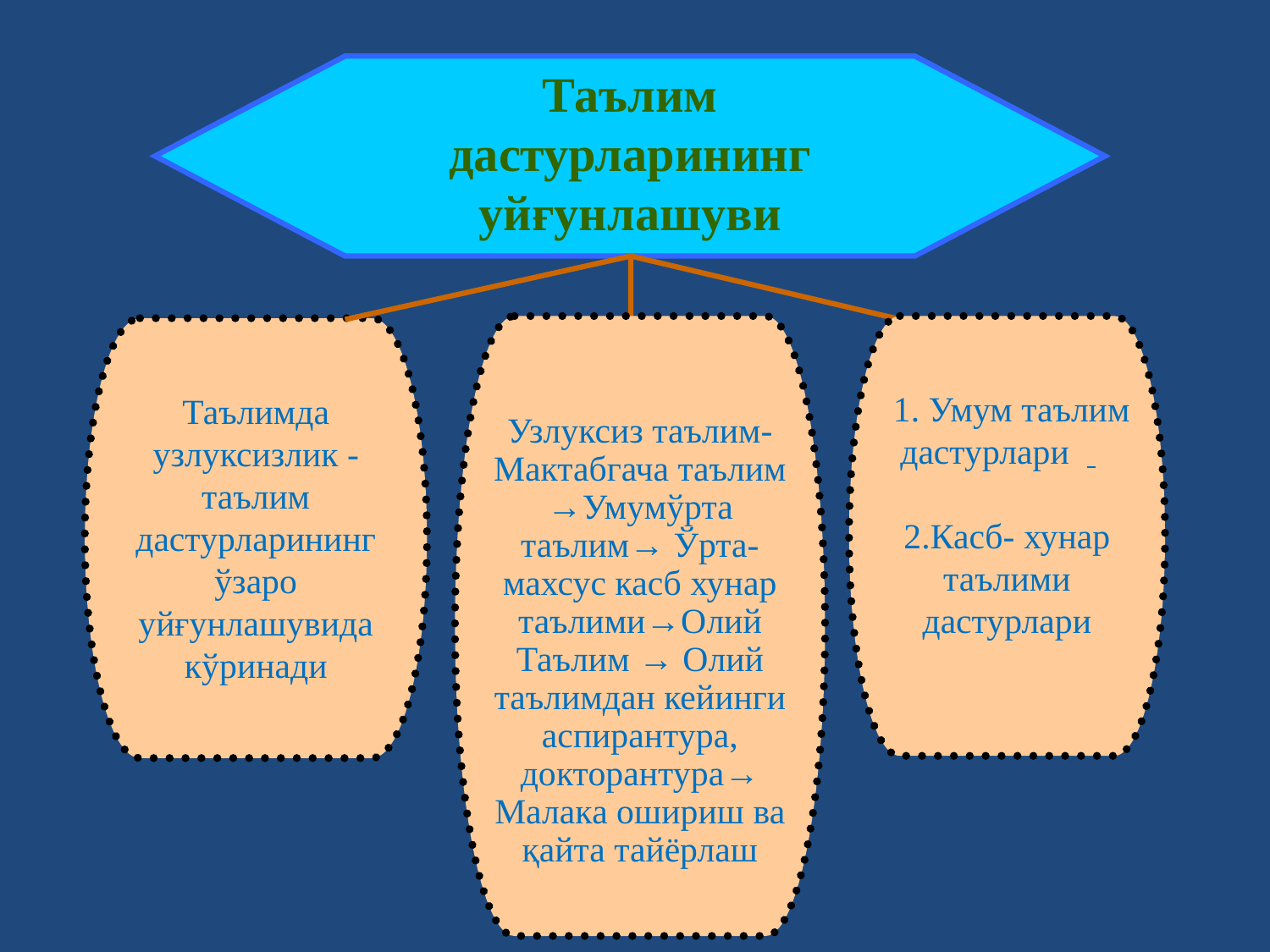

Таълим дастурларининг уйғунлашуви

Узлуксиз таълим-Мактабгача таълим →Умумўрта таълим→ Ўрта-махсус касб хунар таълими→Олий Таълим → Олий таълимдан кейинги аспирантура, докторантура→ Малака ошириш ва қайта тайёрлаш
 1. Умум таълим дастурлари

2.Касб- хунар таълими дастурлари
Таълимда узлуксизлик - таълим дастурларининг ўзаро уйғунлашувида кўринади